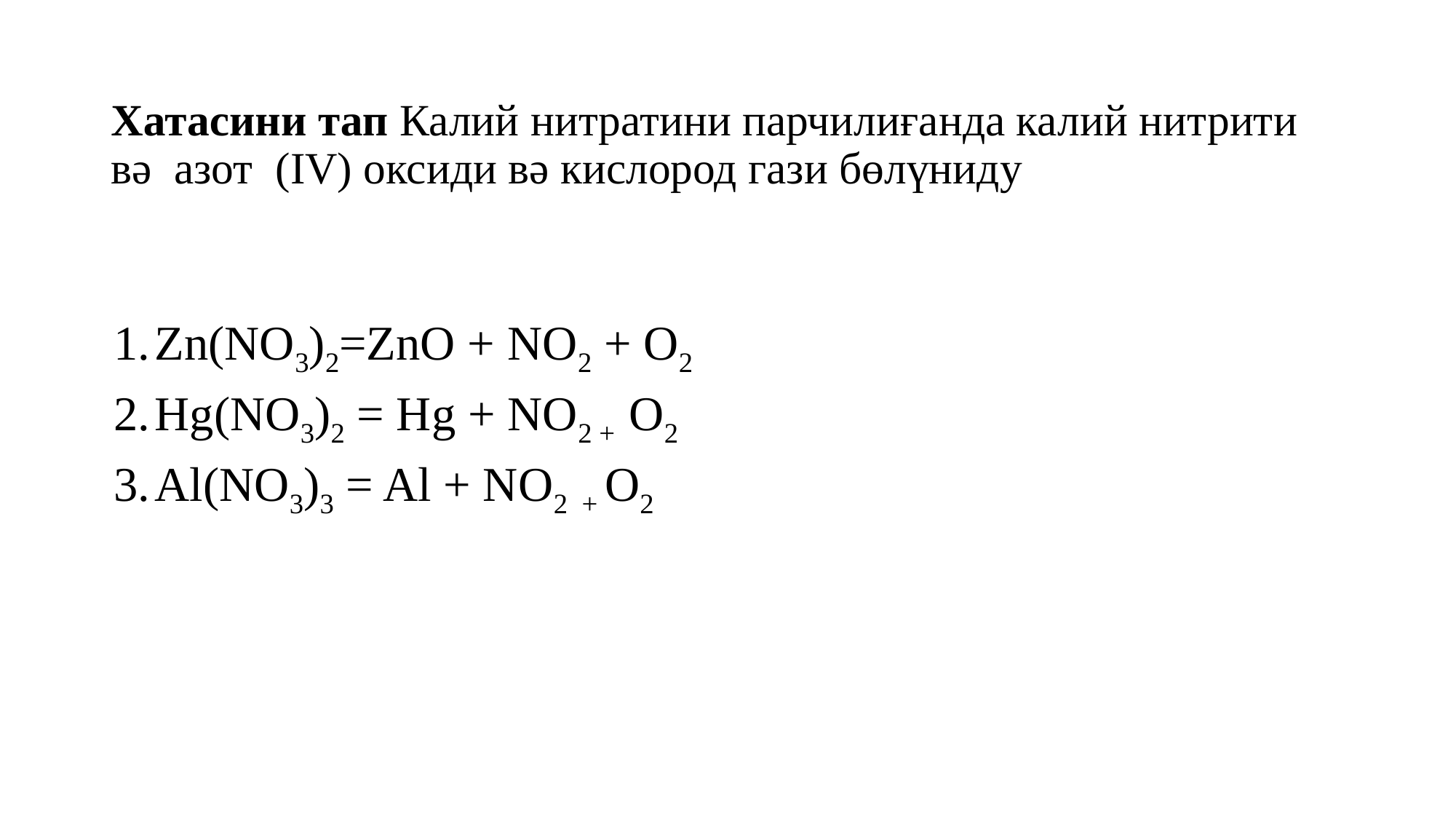

# Хатасини тап Калий нитратини парчилиғанда калий нитрити вә  азот  (IV) оксиди вә кислород гази бөлүниду
| Zn(NO3)2=ZnO + NO2 + O2 Hg(NO3)2 = Hg + NO2 + O2 Al(NO3)3 = Al + NO2 + O2 |
| --- |